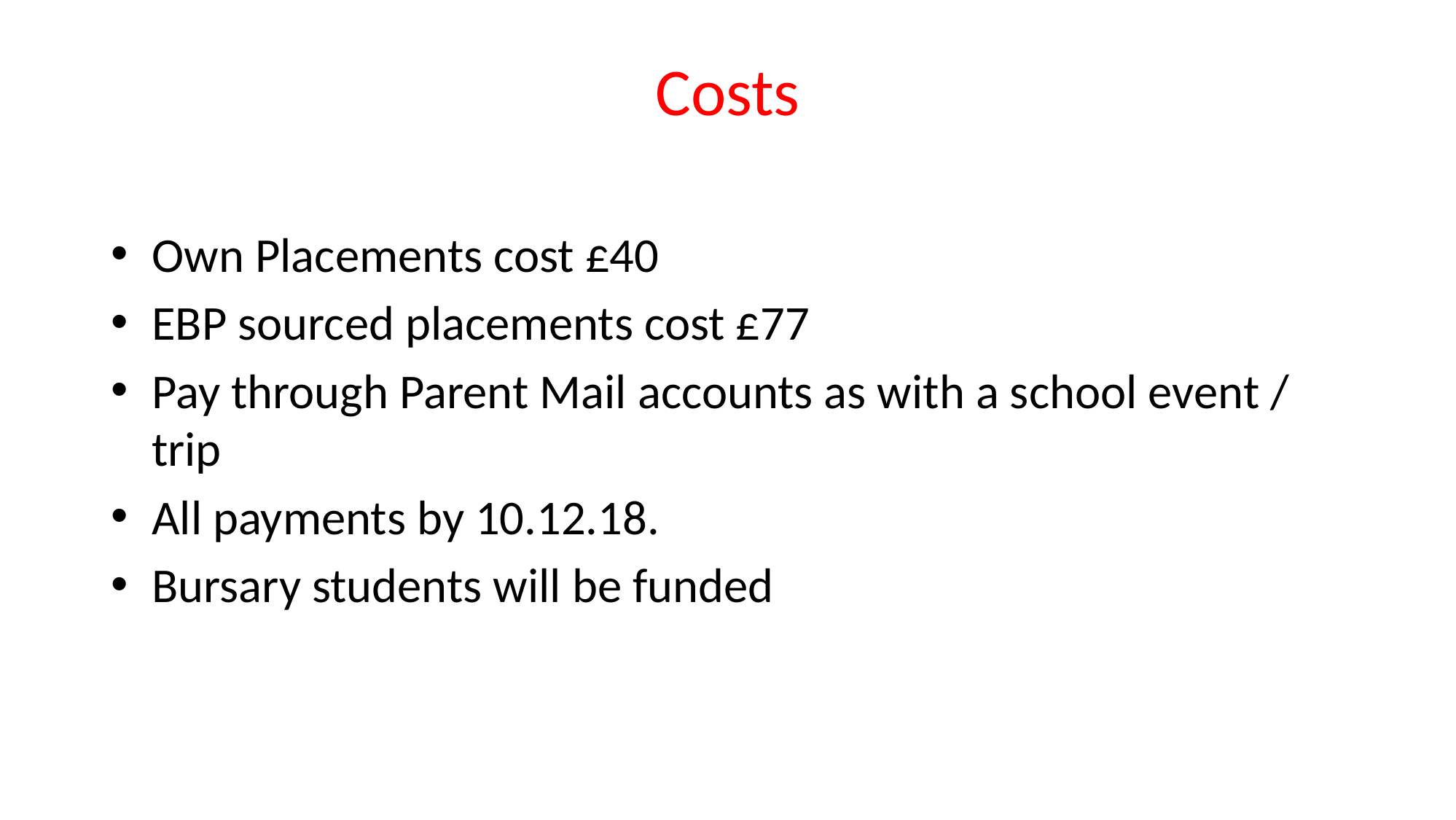

# Costs
Own Placements cost £40
EBP sourced placements cost £77
Pay through Parent Mail accounts as with a school event / trip
All payments by 10.12.18.
Bursary students will be funded